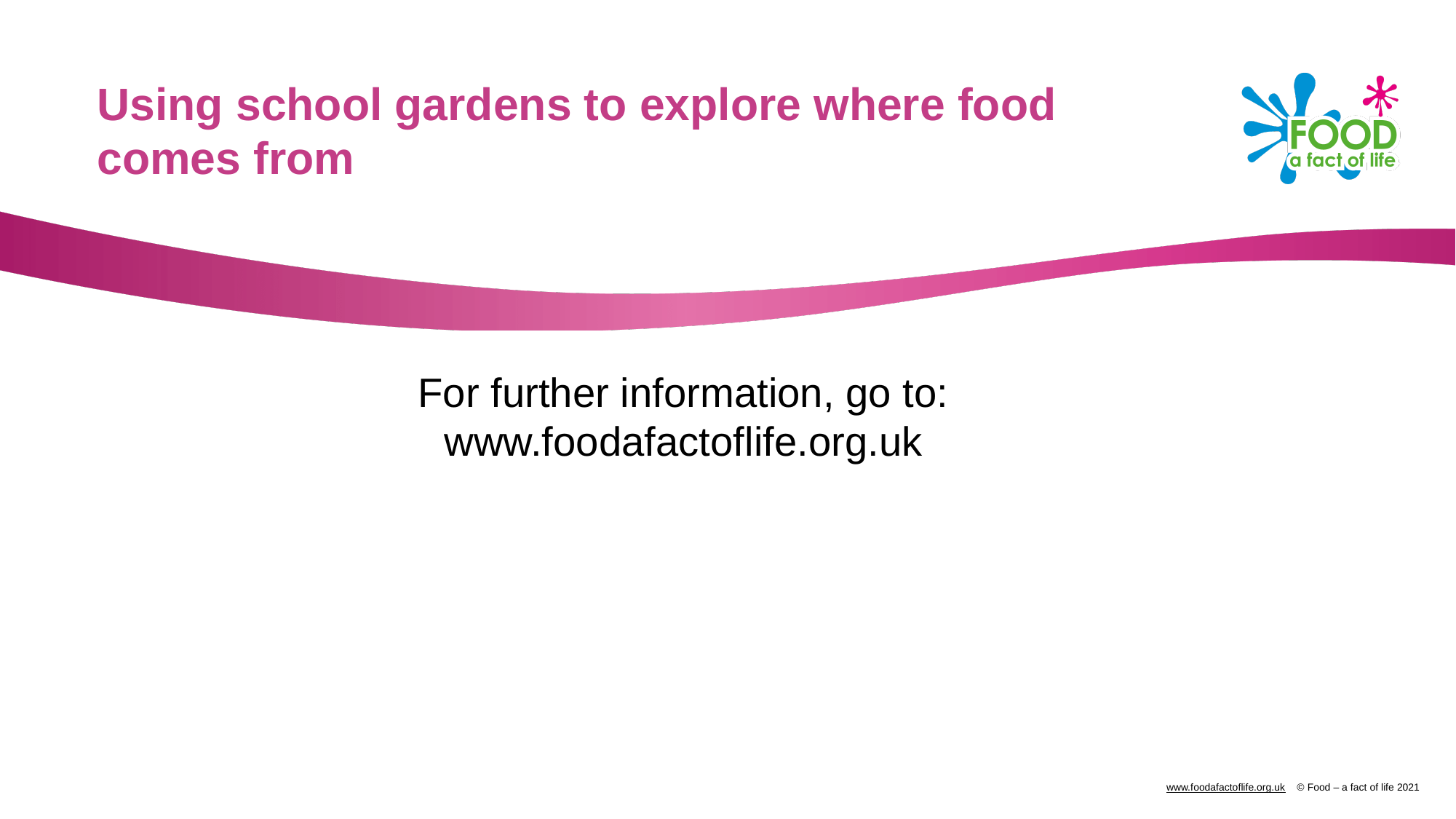

Using school gardens to explore where food
comes from
For further information, go to:
www.foodafactoflife.org.uk